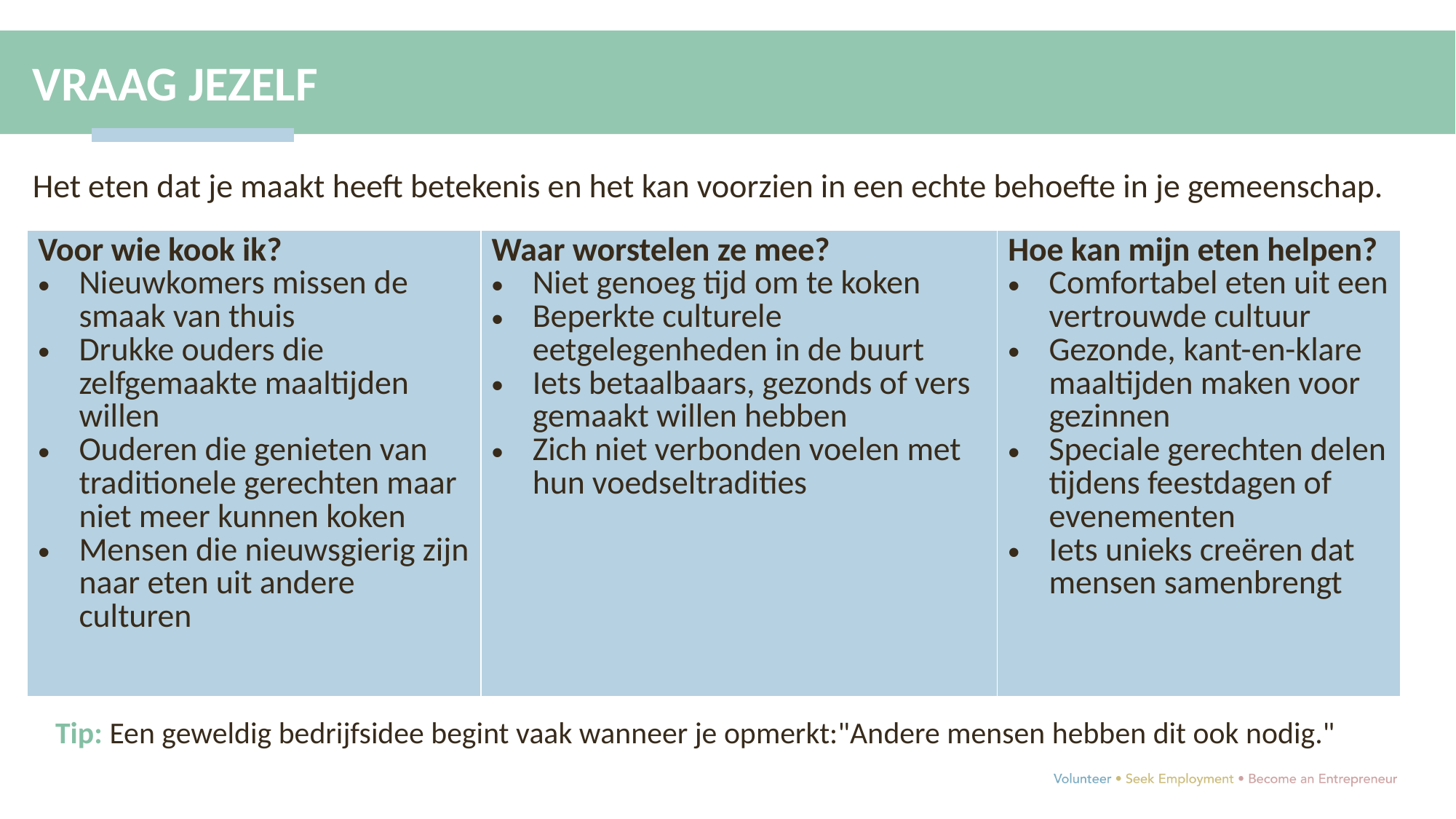

VRAAG JEZELF
Het eten dat je maakt heeft betekenis en het kan voorzien in een echte behoefte in je gemeenschap.

| Voor wie kook ik? Nieuwkomers missen de smaak van thuis Drukke ouders die zelfgemaakte maaltijden willen Ouderen die genieten van traditionele gerechten maar niet meer kunnen koken Mensen die nieuwsgierig zijn naar eten uit andere culturen | Waar worstelen ze mee? Niet genoeg tijd om te koken Beperkte culturele eetgelegenheden in de buurt Iets betaalbaars, gezonds of vers gemaakt willen hebben Zich niet verbonden voelen met hun voedseltradities | Hoe kan mijn eten helpen? Comfortabel eten uit een vertrouwde cultuur Gezonde, kant-en-klare maaltijden maken voor gezinnen Speciale gerechten delen tijdens feestdagen of evenementen Iets unieks creëren dat mensen samenbrengt |
| --- | --- | --- |
Tip: Een geweldig bedrijfsidee begint vaak wanneer je opmerkt:"Andere mensen hebben dit ook nodig."